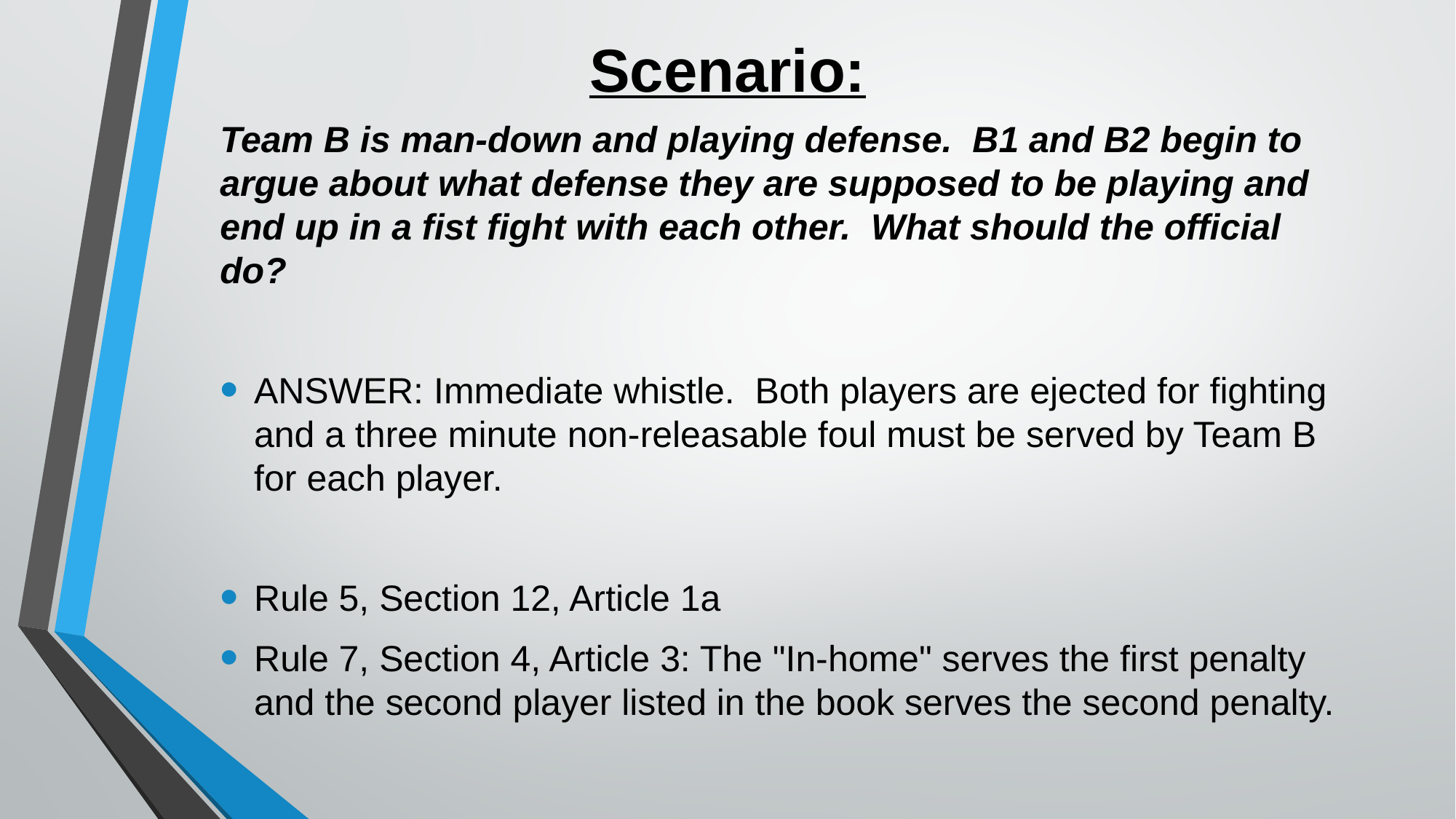

# Scenario:
Team B is man-down and playing defense.  B1 and B2 begin to argue about what defense they are supposed to be playing and end up in a fist fight with each other.  What should the official do?

ANSWER: Immediate whistle.  Both players are ejected for fighting and a three minute non-releasable foul must be served by Team B for each player.

Rule 5, Section 12, Article 1a
Rule 7, Section 4, Article 3: The "In-home" serves the first penalty and the second player listed in the book serves the second penalty.